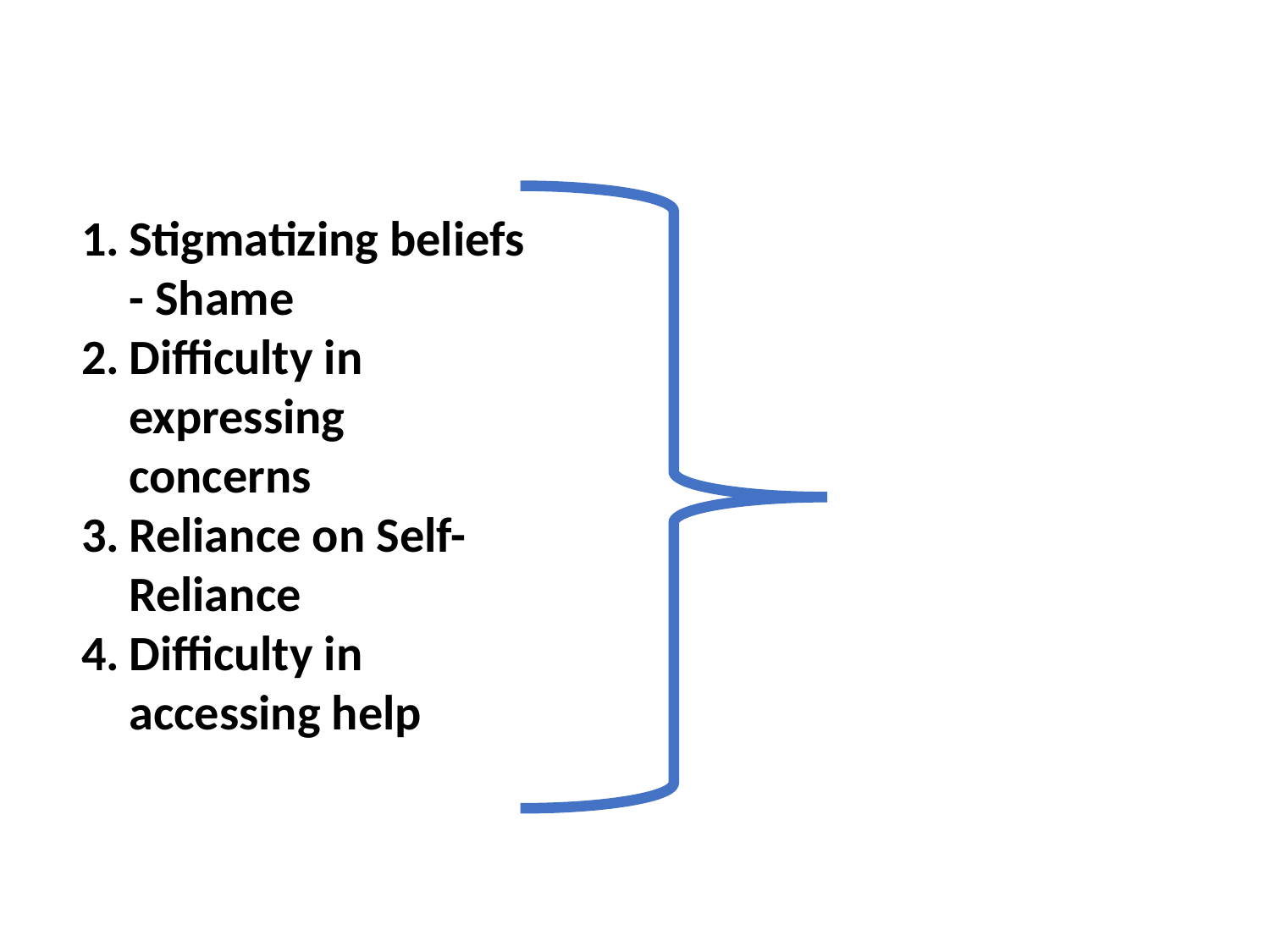

Stigmatizing beliefs - Shame
Difficulty in expressing concerns
Reliance on Self-Reliance
Difficulty in accessing help